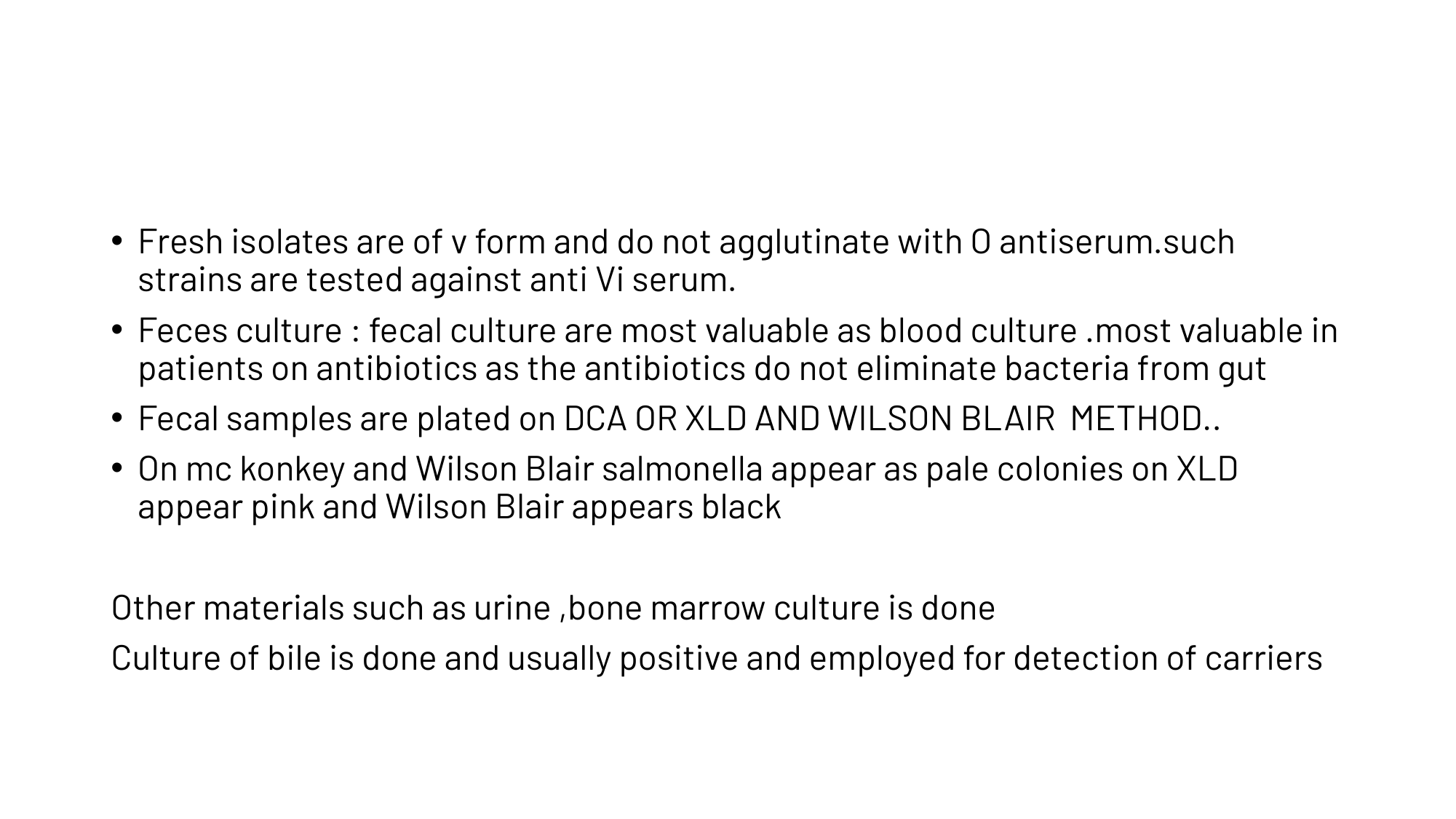

#
Fresh isolates are of v form and do not agglutinate with O antiserum.such strains are tested against anti Vi serum.
Feces culture : fecal culture are most valuable as blood culture .most valuable in patients on antibiotics as the antibiotics do not eliminate bacteria from gut
Fecal samples are plated on DCA OR XLD AND WILSON BLAIR  METHOD..
On mc konkey and Wilson Blair salmonella appear as pale colonies on XLD appear pink and Wilson Blair appears black

Other materials such as urine ,bone marrow culture is done
Culture of bile is done and usually positive and employed for detection of carriers